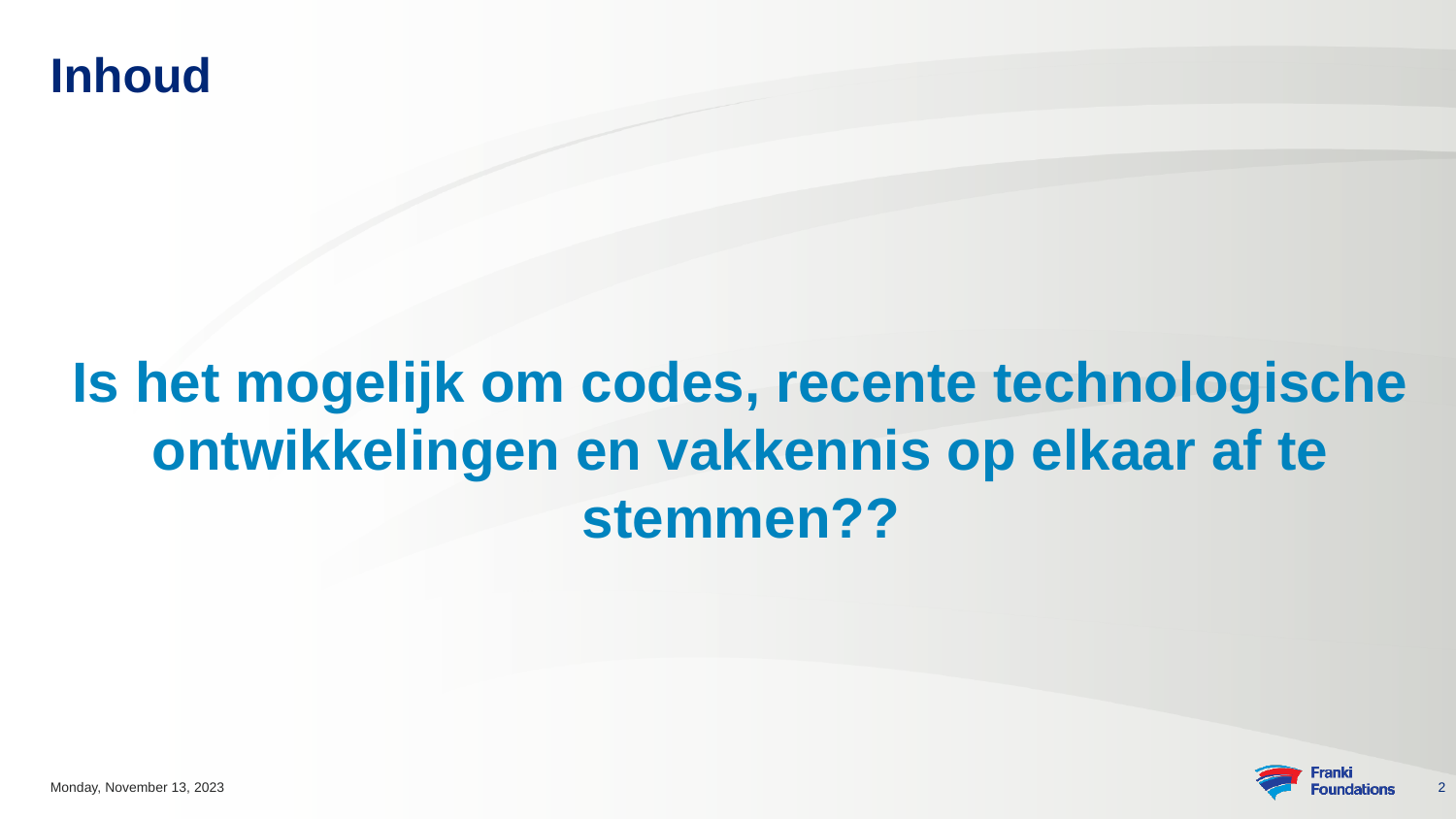

# Inhoud
Is het mogelijk om codes, recente technologische ontwikkelingen en vakkennis op elkaar af te stemmen??
Monday, November 13, 2023
2